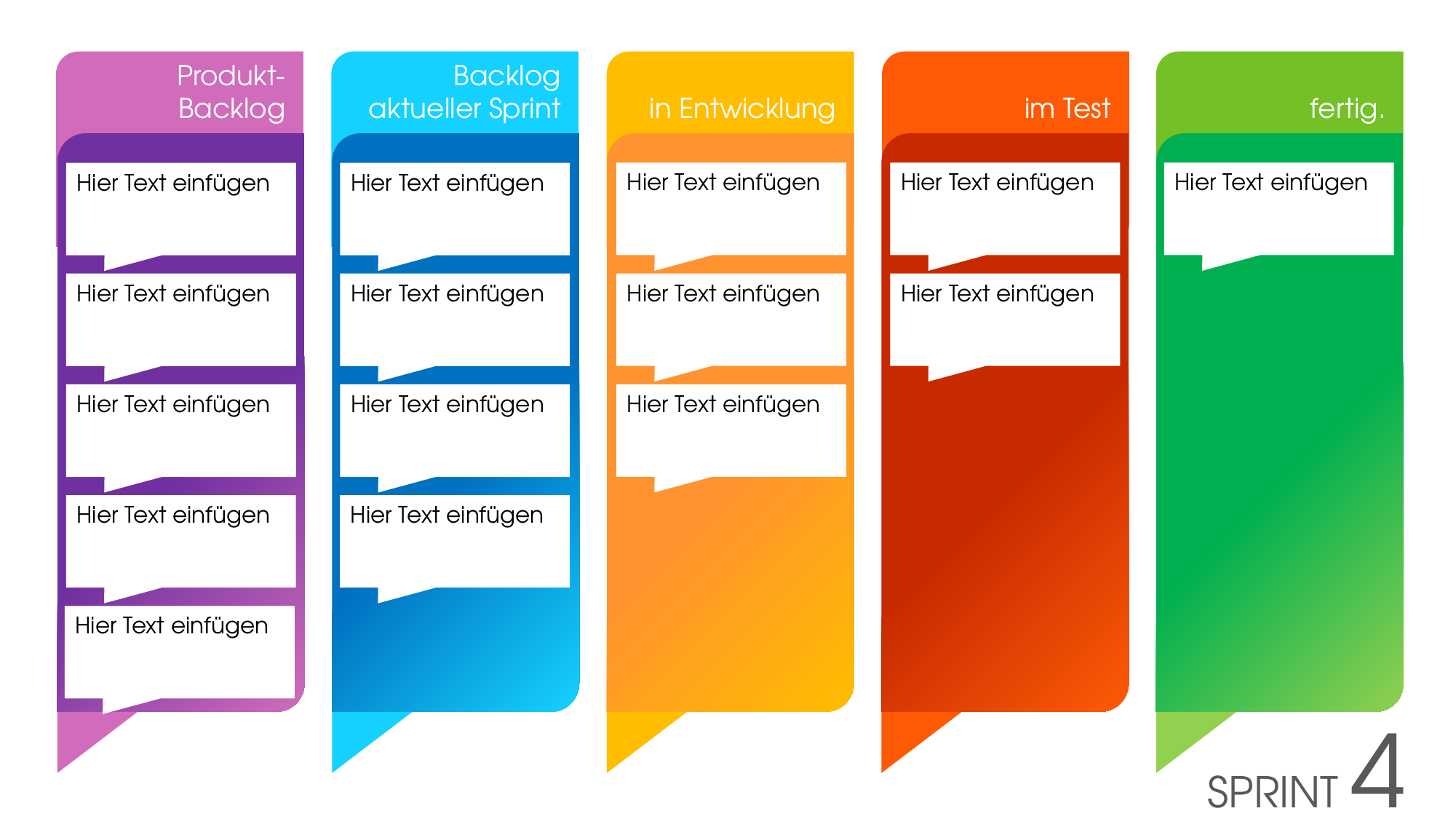

Produkt-Backlog
Backlog aktueller Sprint
in Entwicklung

im Test
fertig.

Hier Text einfügen
Hier Text einfügen
Hier Text einfügen
Hier Text einfügen
Hier Text einfügen
Hier Text einfügen
Hier Text einfügen
Hier Text einfügen
Hier Text einfügen
Hier Text einfügen
Hier Text einfügen
Hier Text einfügen
Hier Text einfügen
Hier Text einfügen
Hier Text einfügen
SPRINT 4